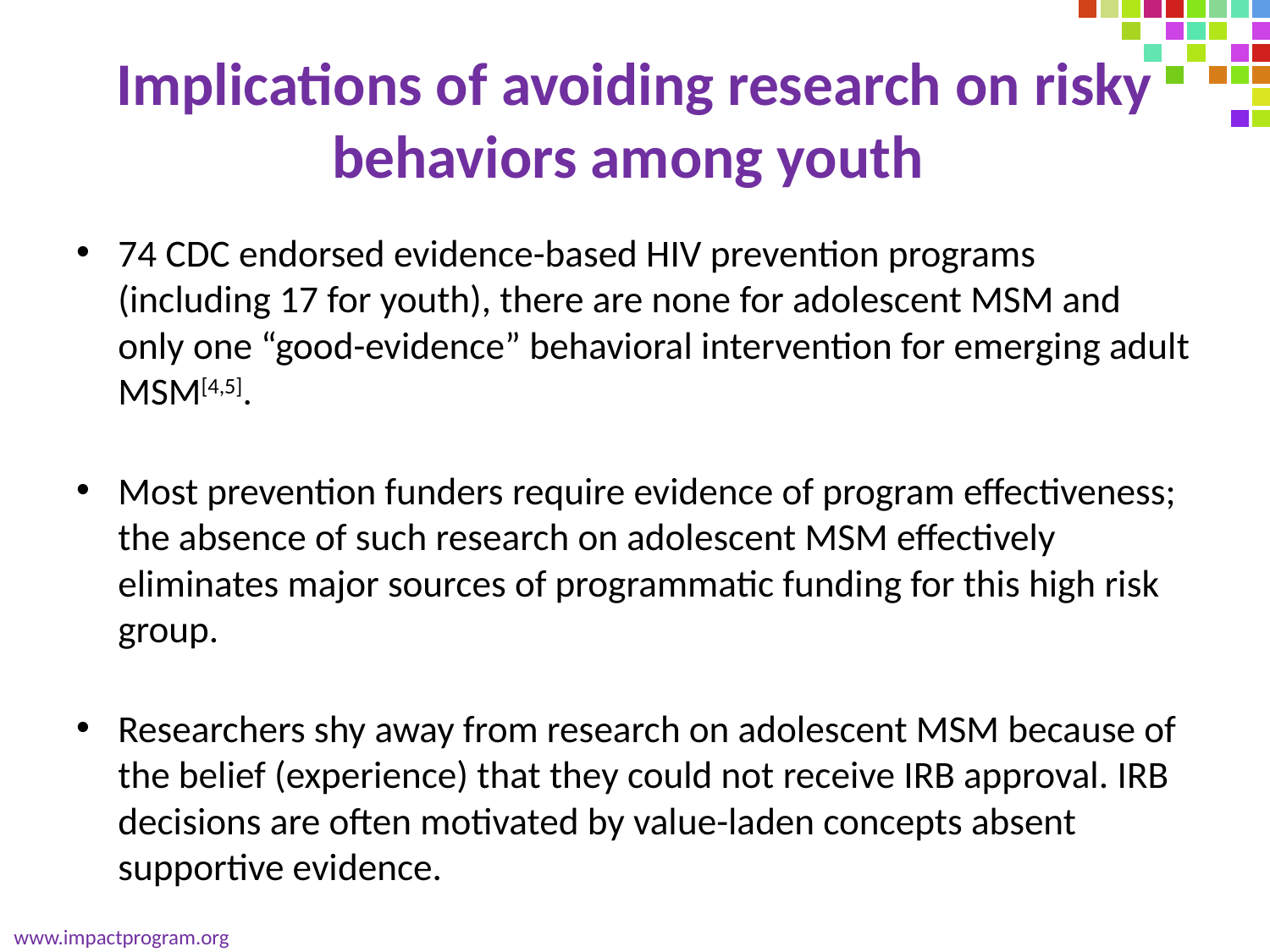

# Implications of avoiding research on risky behaviors among youth
74 CDC endorsed evidence-based HIV prevention programs (including 17 for youth), there are none for adolescent MSM and only one “good-evidence” behavioral intervention for emerging adult MSM[4,5].
Most prevention funders require evidence of program effectiveness; the absence of such research on adolescent MSM effectively  eliminates major sources of programmatic funding for this high risk group.
Researchers shy away from research on adolescent MSM because of the belief (experience) that they could not receive IRB approval. IRB decisions are often motivated by value-laden concepts absent supportive evidence.